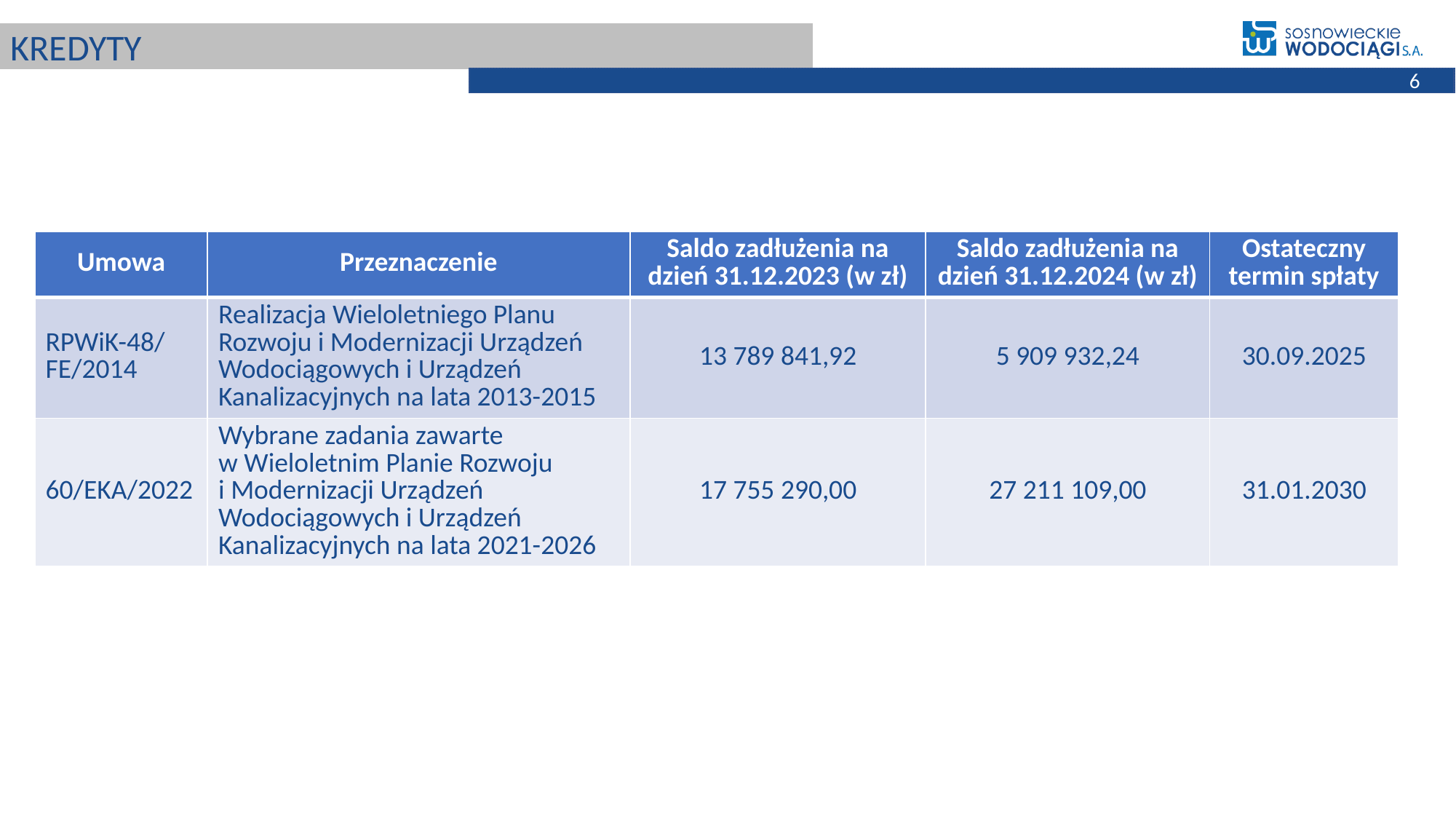

# KREDYTY
6
| Umowa | Przeznaczenie | Saldo zadłużenia na dzień 31.12.2023 (w zł) | Saldo zadłużenia na dzień 31.12.2024 (w zł) | Ostateczny termin spłaty |
| --- | --- | --- | --- | --- |
| RPWiK-48/FE/2014 | Realizacja Wieloletniego Planu Rozwoju i Modernizacji Urządzeń Wodociągowych i Urządzeń Kanalizacyjnych na lata 2013-2015 | 13 789 841,92 | 5 909 932,24 | 30.09.2025 |
| 60/EKA/2022 | Wybrane zadania zawarte w Wieloletnim Planie Rozwoju i Modernizacji Urządzeń Wodociągowych i Urządzeń Kanalizacyjnych na lata 2021-2026 | 17 755 290,00 | 27 211 109,00 | 31.01.2030 |